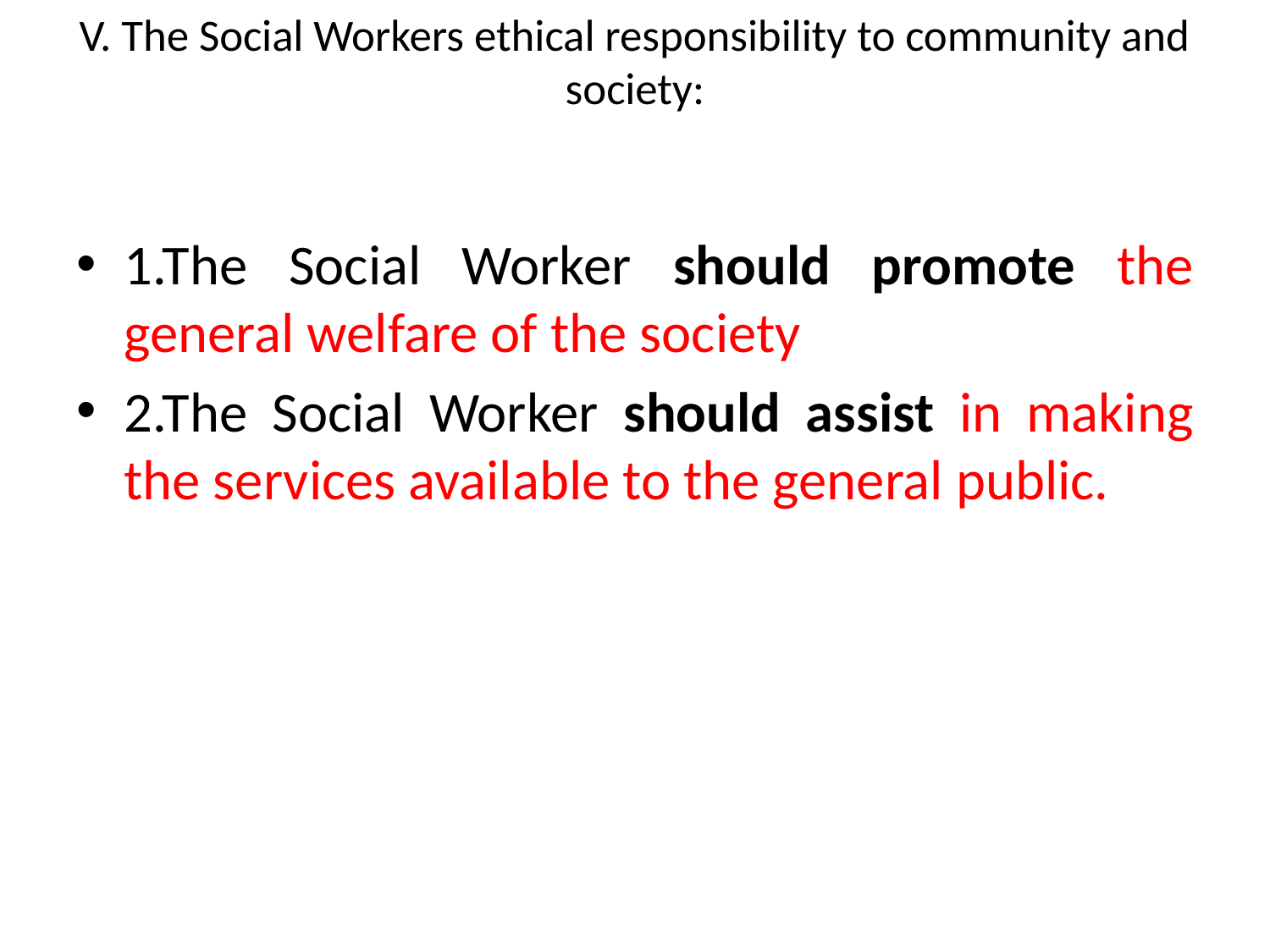

# V. The Social Workers ethical responsibility to community and society:
1.The Social Worker should promote the general welfare of the society
2.The Social Worker should assist in making the services available to the general public.